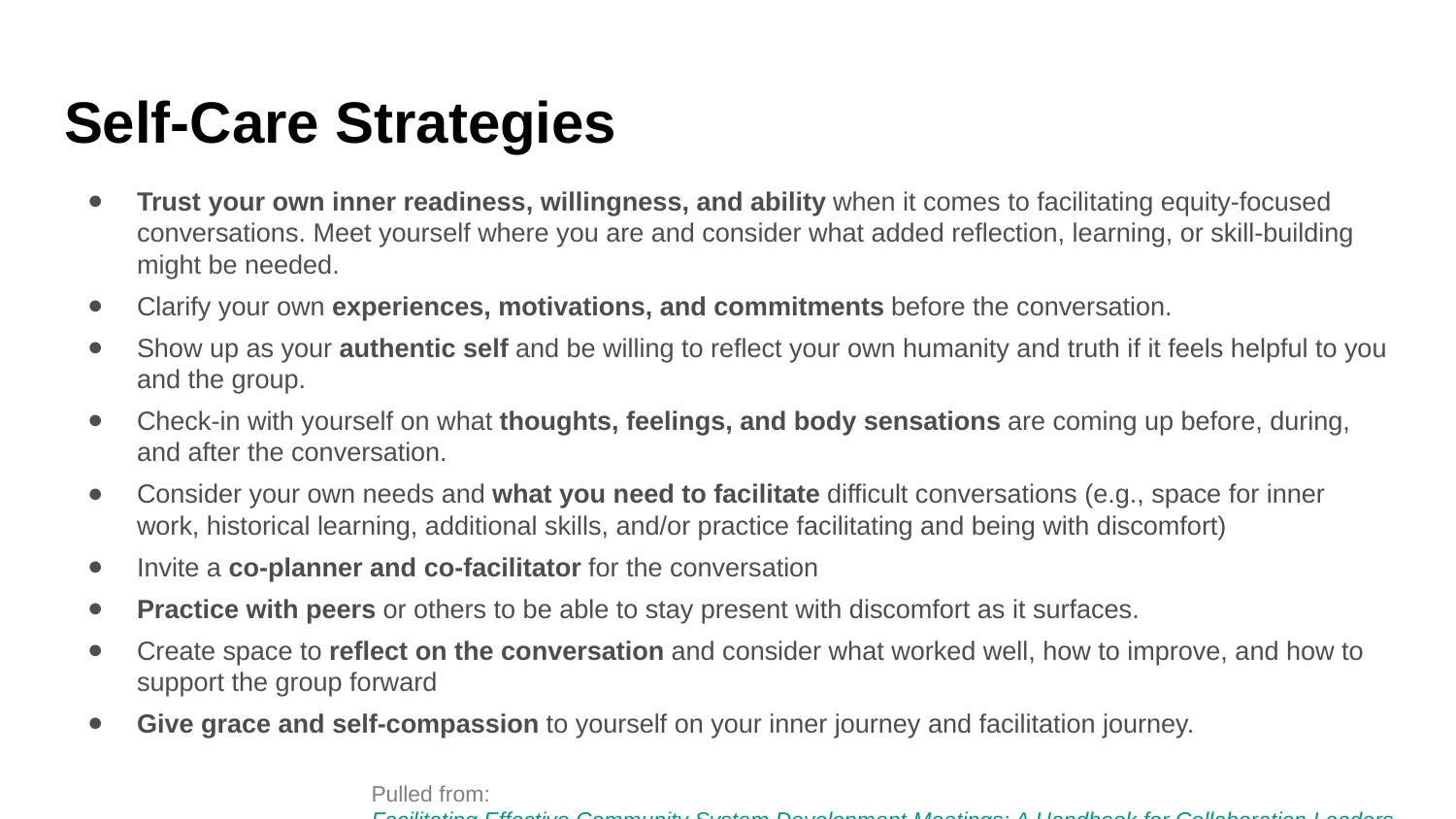

# Self-Care Strategies
Trust your own inner readiness, willingness, and ability when it comes to facilitating equity-focused conversations. Meet yourself where you are and consider what added reflection, learning, or skill-building might be needed.
Clarify your own experiences, motivations, and commitments before the conversation.
Show up as your authentic self and be willing to reflect your own humanity and truth if it feels helpful to you and the group.
Check-in with yourself on what thoughts, feelings, and body sensations are coming up before, during, and after the conversation.
Consider your own needs and what you need to facilitate difficult conversations (e.g., space for inner work, historical learning, additional skills, and/or practice facilitating and being with discomfort)
Invite a co-planner and co-facilitator for the conversation
Practice with peers or others to be able to stay present with discomfort as it surfaces.
Create space to reflect on the conversation and consider what worked well, how to improve, and how to support the group forward
Give grace and self-compassion to yourself on your inner journey and facilitation journey.
Pulled from: Facilitating Effective Community System Development Meetings: A Handbook for Collaboration Leaders